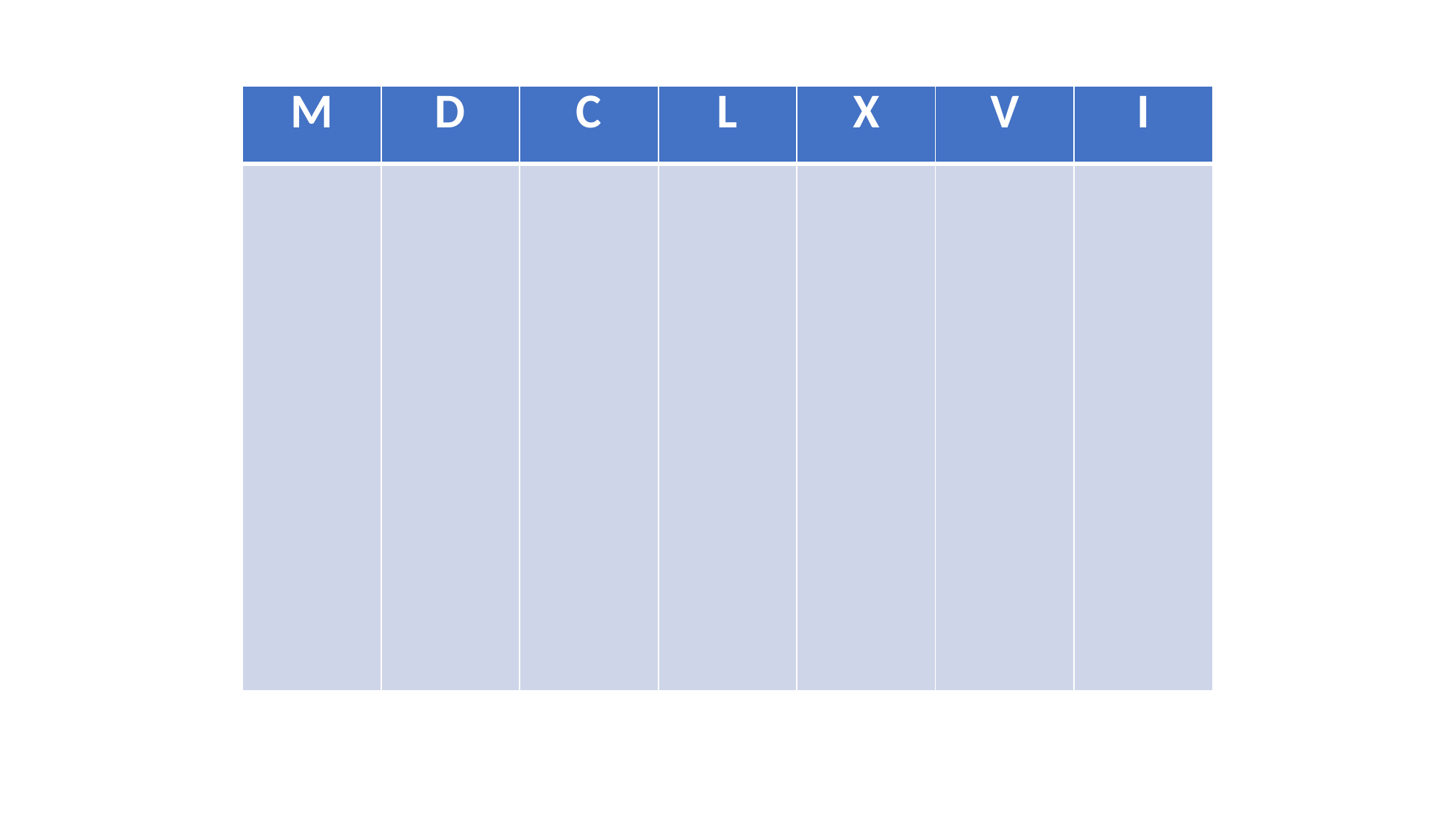

| M | D | C | L | X | V | I |
| --- | --- | --- | --- | --- | --- | --- |
|  |  |  |  |  |  |  |